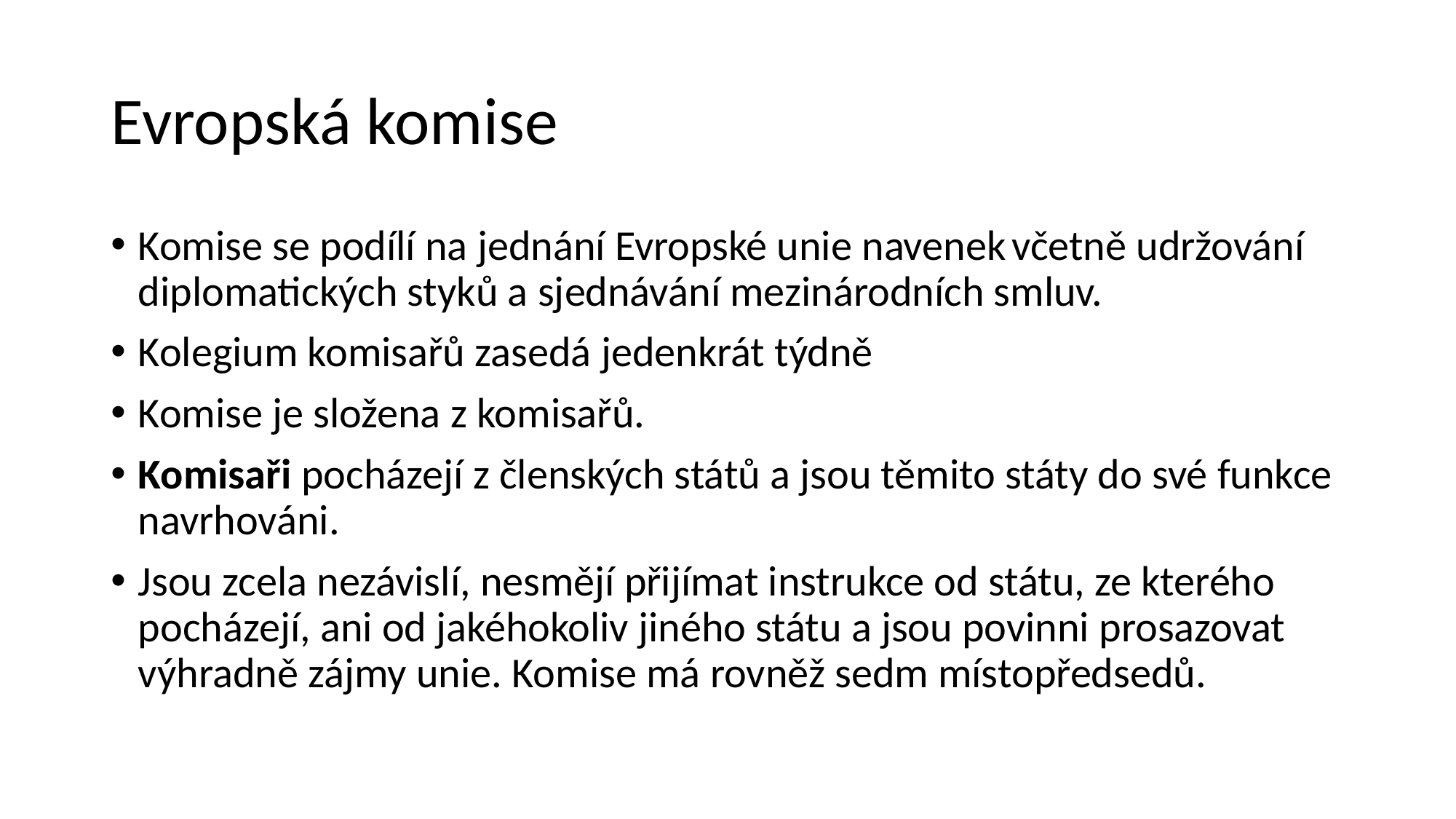

# Evropská komise
Komise se podílí na jednání Evropské unie navenek včetně udržování diplomatických styků a sjednávání mezinárodních smluv.
Kolegium komisařů zasedá jedenkrát týdně
Komise je složena z komisařů.
Komisaři pocházejí z členských států a jsou těmito státy do své funkce navrhováni.
Jsou zcela nezávislí, nesmějí přijímat instrukce od státu, ze kterého pocházejí, ani od jakéhokoliv jiného státu a jsou povinni prosazovat výhradně zájmy unie. Komise má rovněž sedm místopředsedů.